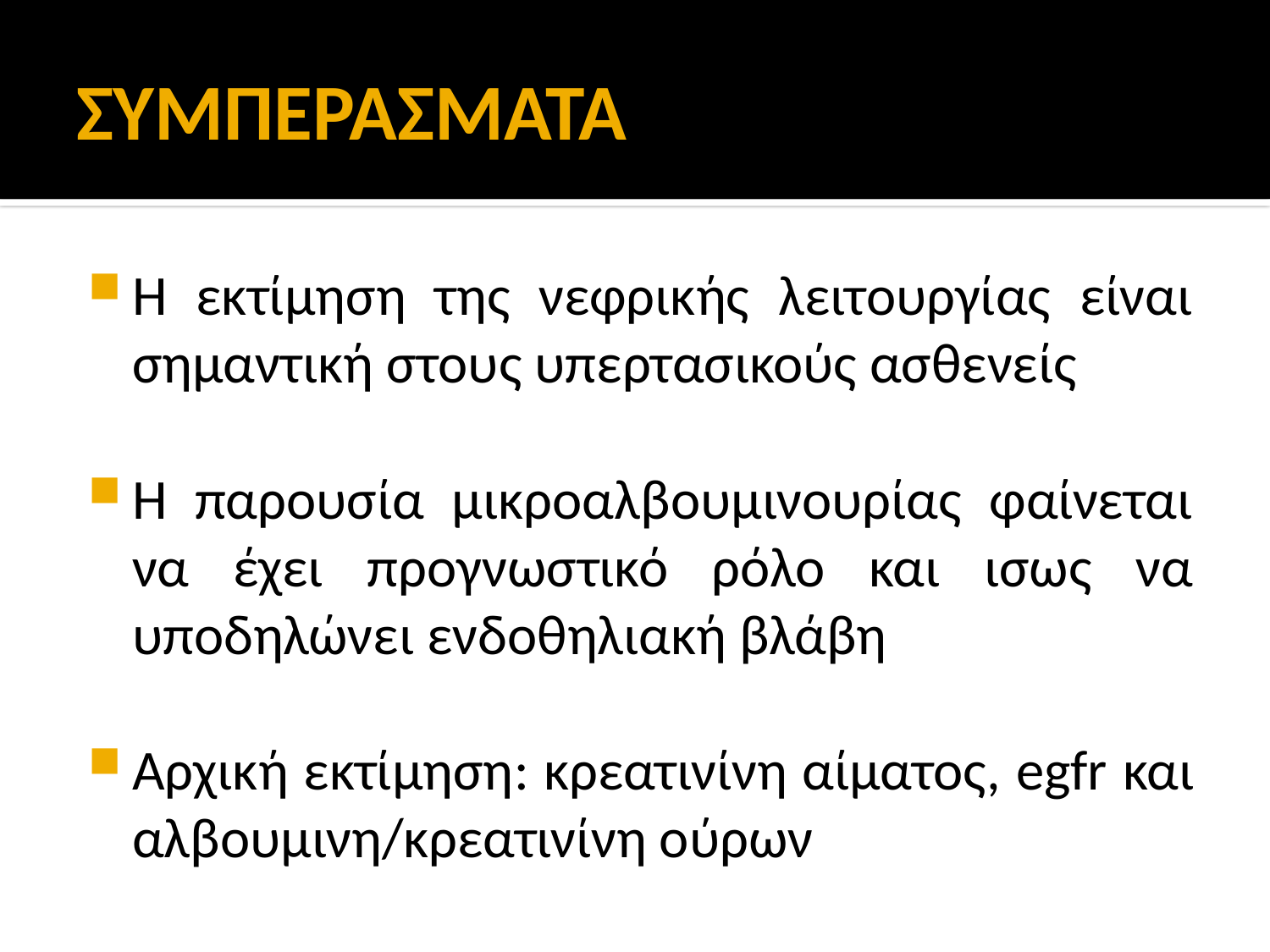

# ΣΥΜΠΕΡΑΣΜΑΤΑ
Η εκτίμηση της νεφρικής λειτουργίας είναι σημαντική στους υπερτασικούς ασθενείς

Η παρουσία μικροαλβουμινουρίας φαίνεται να έχει προγνωστικό ρόλο και ισως να υποδηλώνει ενδοθηλιακή βλάβη

Αρχική εκτίμηση: κρεατινίνη αίματος, egfr και αλβουμινη/κρεατινίνη ούρων